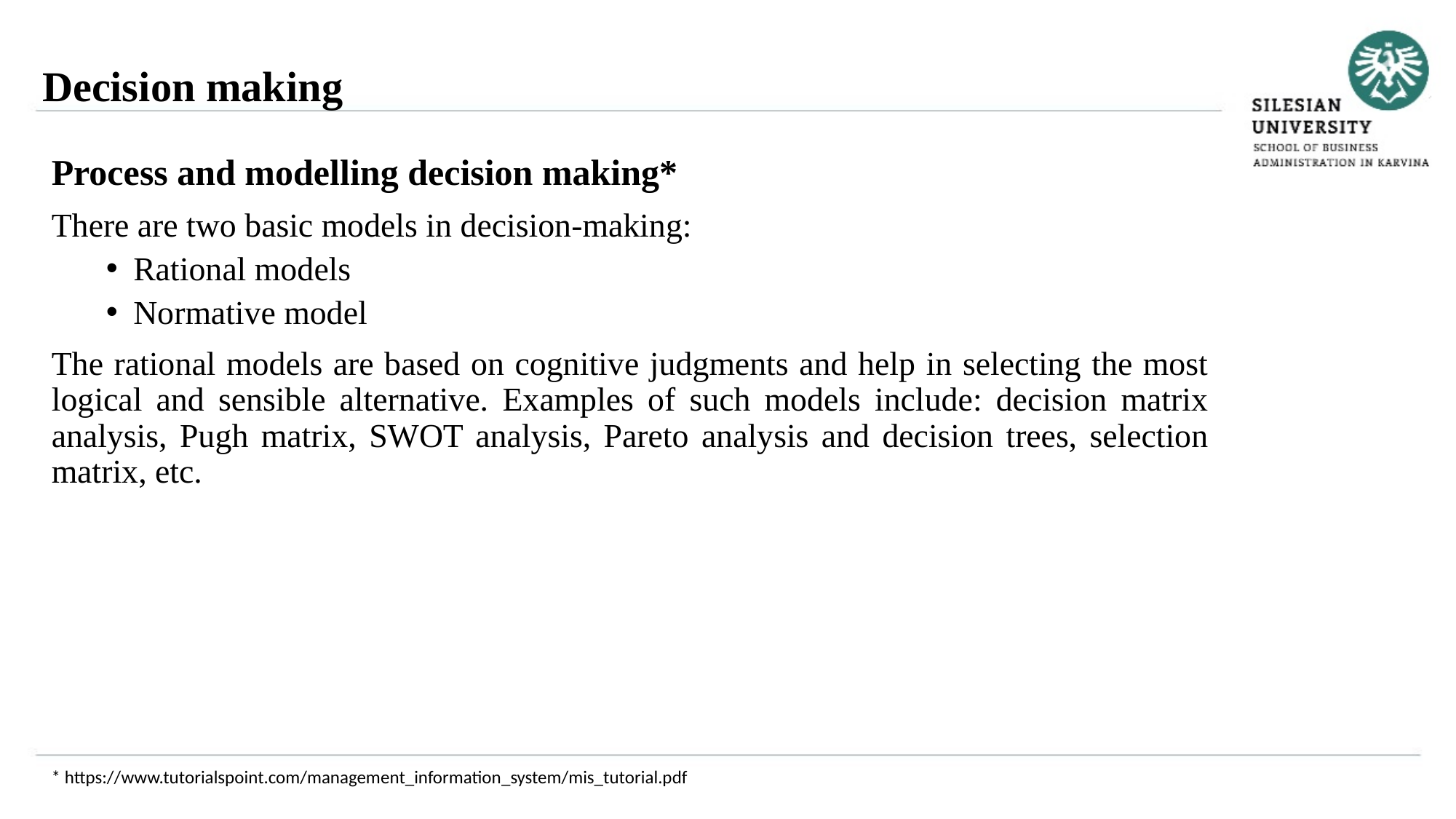

Decision making

Process and modelling decision making*
There are two basic models in decision-making:
Rational models
Normative model
The rational models are based on cognitive judgments and help in selecting the most logical and sensible alternative. Examples of such models include: decision matrix analysis, Pugh matrix, SWOT analysis, Pareto analysis and decision trees, selection matrix, etc.

* https://www.tutorialspoint.com/management_information_system/mis_tutorial.pdf